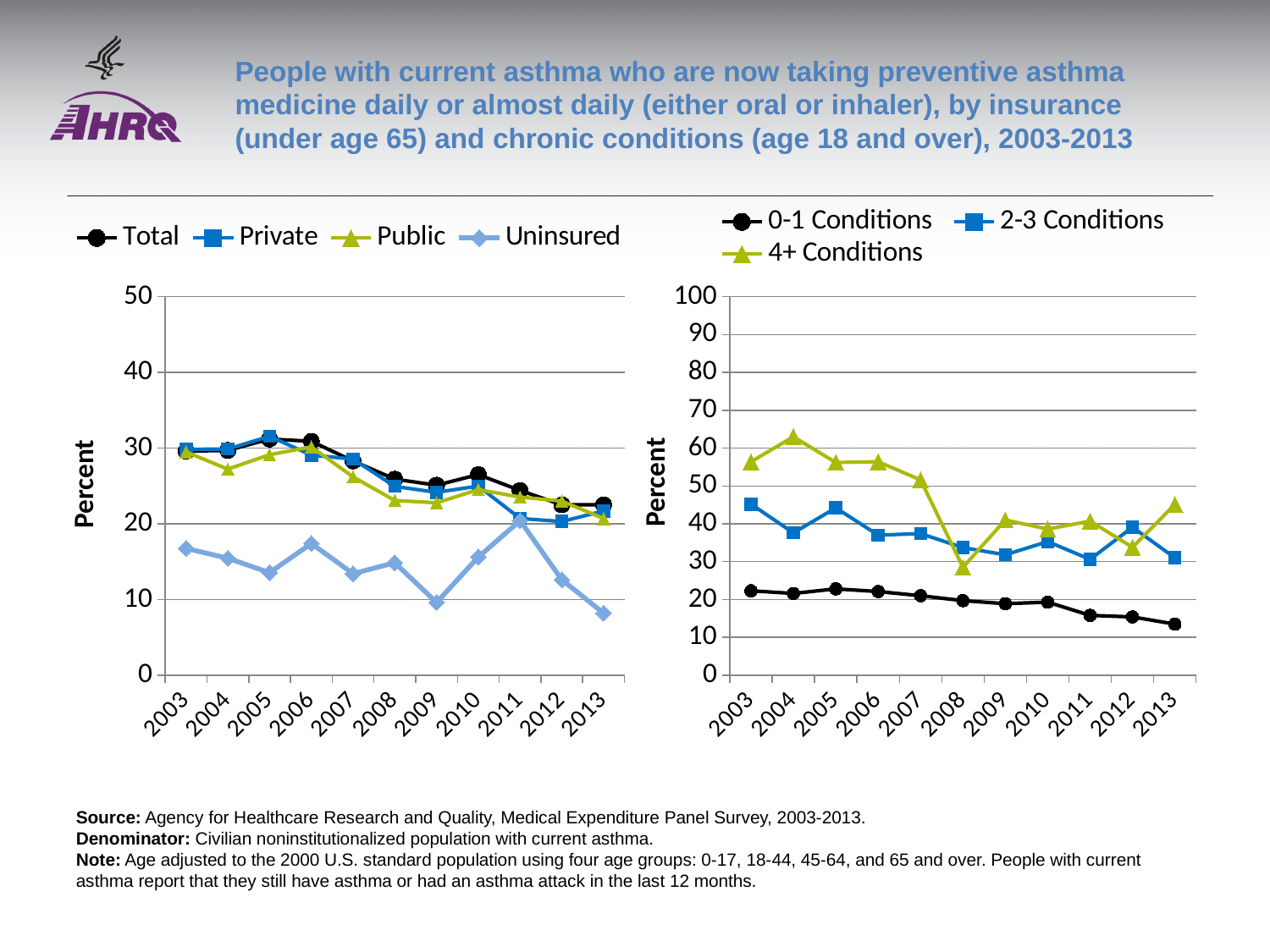

# People with current asthma who are now taking preventive asthma medicine daily or almost daily (either oral or inhaler), by insurance (under age 65) and chronic conditions (age 18 and over), 2003-2013

### Chart

| Category | Total | Private | Public | Uninsured |
|---|---|---|---|---|
| 2003 | 29.6 | 29.8436 | 29.5007 | 16.7475 |
| 2004 | 29.7 | 29.8754 | 27.2191 | 15.4516 |
| 2005 | 31.2 | 31.5579 | 29.1255 | 13.5438 |
| 2006 | 30.9 | 29.0766 | 30.1648 | 17.3957 |
| 2007 | 28.3 | 28.5512 | 26.1962 | 13.4163 |
| 2008 | 25.9 | 24.945 | 23.0792 | 14.8518 |
| 2009 | 25.1 | 24.149 | 22.7728 | 9.6079 |
| 2010 | 26.5 | 24.9923 | 24.5091 | 15.6066 |
| 2011 | 24.4 | 20.7014 | 23.5313 | 20.4253 |
| 2012 | 22.5 | 20.3 | 23.0 | 12.6 |
| 2013 | 22.5 | 21.7 | 20.7 | 8.2 |

### Chart

| Category | 0-1 Conditions | 2-3 Conditions | 4+ Conditions |
|---|---|---|---|
| 2003 | 22.3 | 45.2 | 56.4 |
| 2004 | 21.6 | 37.6 | 63.0 |
| 2005 | 22.8 | 44.2 | 56.2 |
| 2006 | 22.1 | 37.0 | 56.4 |
| 2007 | 21.0 | 37.4 | 51.6 |
| 2008 | 19.7 | 33.7 | 28.5 |
| 2009 | 18.9 | 31.8 | 41.0 |
| 2010 | 19.3 | 35.3 | 38.6 |
| 2011 | 15.8 | 30.6 | 40.7 |
| 2012 | 15.4 | 39.1 | 33.8 |
| 2013 | 13.5 | 31.0 | 45.1 |
Source: Agency for Healthcare Research and Quality, Medical Expenditure Panel Survey, 2003-2013.
Denominator: Civilian noninstitutionalized population with current asthma.
Note: Age adjusted to the 2000 U.S. standard population using four age groups: 0-17, 18-44, 45-64, and 65 and over. People with current asthma report that they still have asthma or had an asthma attack in the last 12 months.